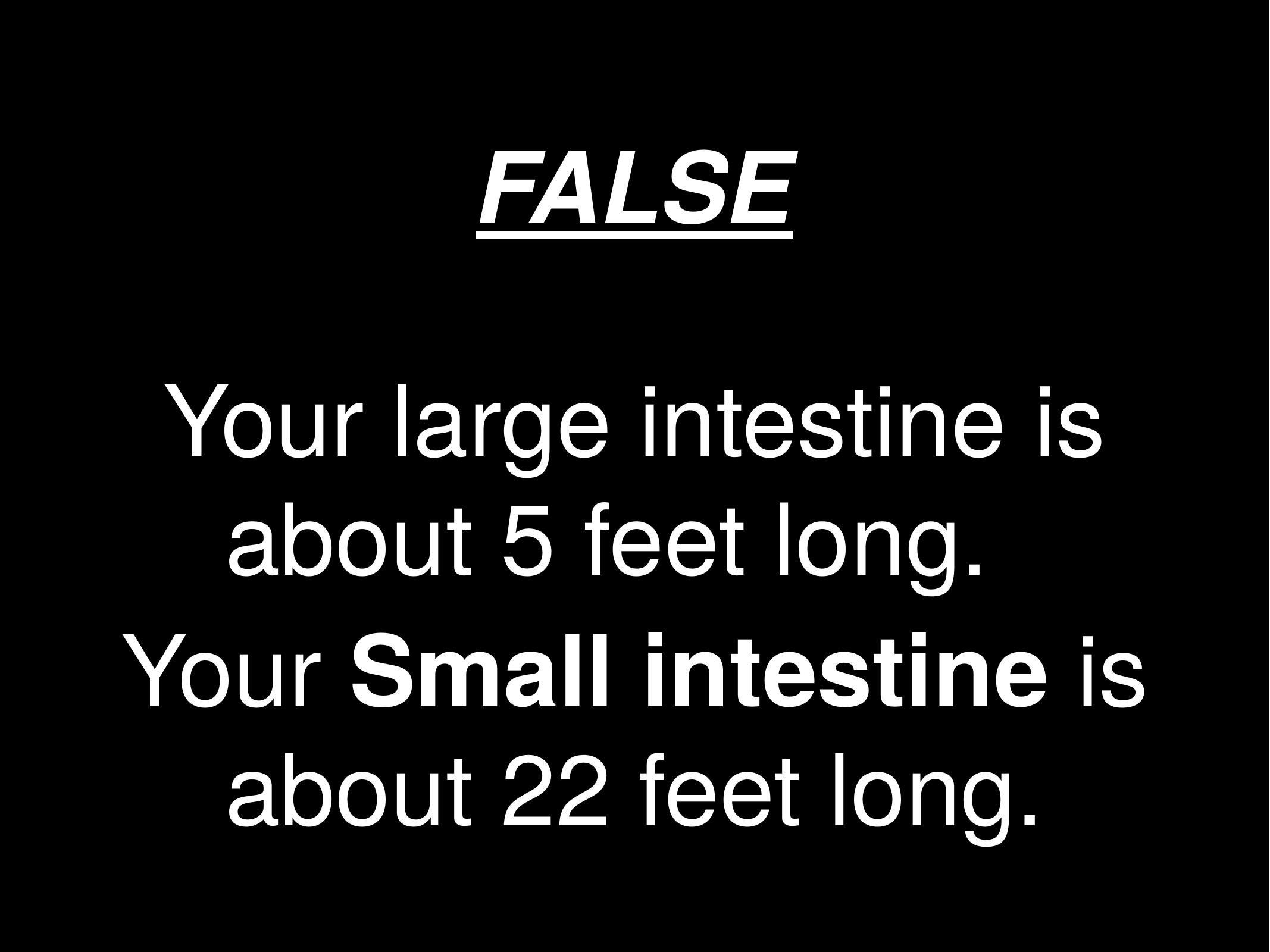

FALSE

Your large intestine is about 5 feet long.
Your Small intestine is about 22 feet long.